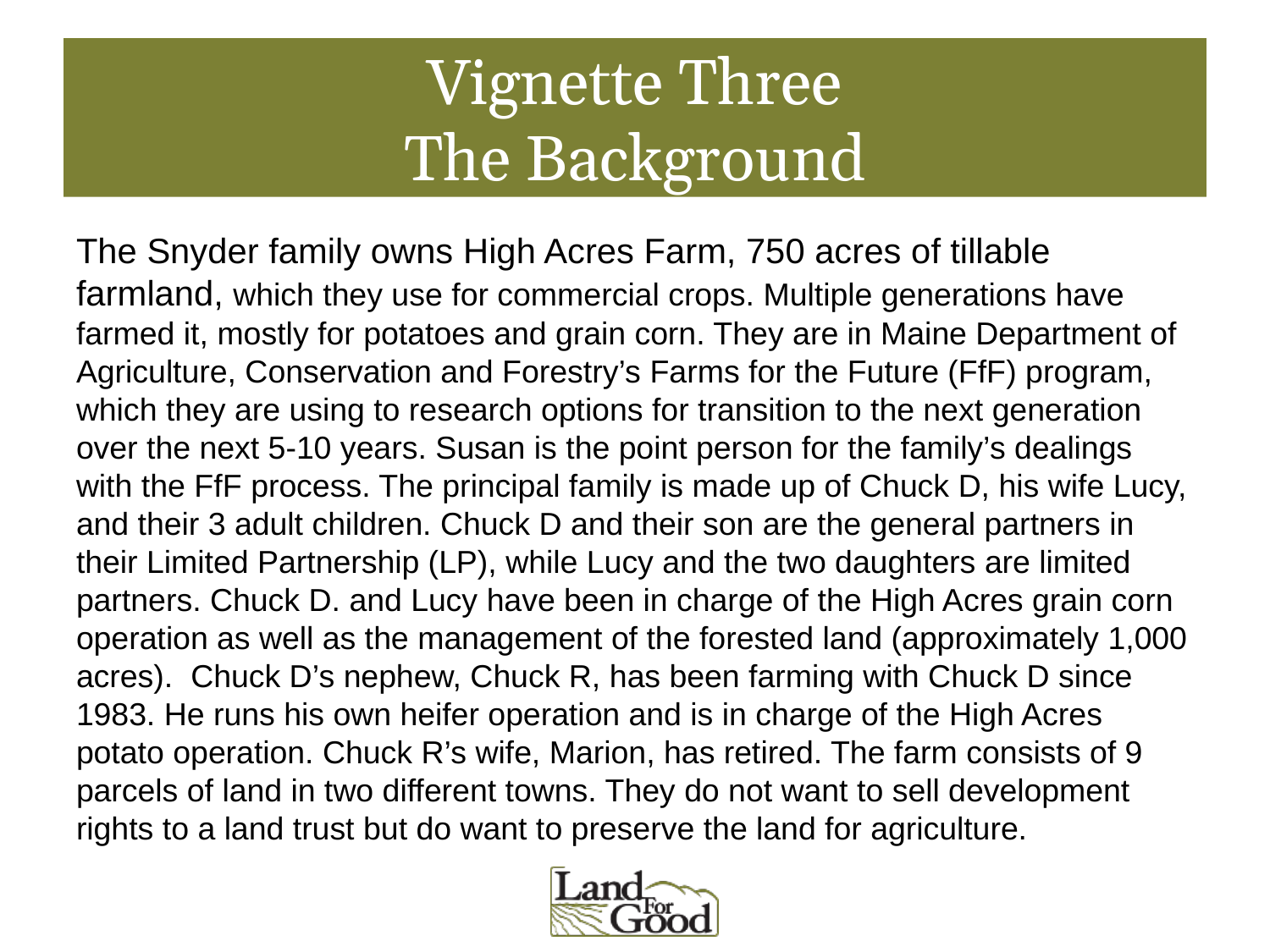

# Vignette Three The Background
The Snyder family owns High Acres Farm, 750 acres of tillable farmland, which they use for commercial crops. Multiple generations have farmed it, mostly for potatoes and grain corn. They are in Maine Department of Agriculture, Conservation and Forestry’s Farms for the Future (FfF) program, which they are using to research options for transition to the next generation over the next 5-10 years. Susan is the point person for the family’s dealings with the FfF process. The principal family is made up of Chuck D, his wife Lucy, and their 3 adult children. Chuck D and their son are the general partners in their Limited Partnership (LP), while Lucy and the two daughters are limited partners. Chuck D. and Lucy have been in charge of the High Acres grain corn operation as well as the management of the forested land (approximately 1,000 acres).  Chuck D’s nephew, Chuck R, has been farming with Chuck D since 1983. He runs his own heifer operation and is in charge of the High Acres potato operation. Chuck R’s wife, Marion, has retired. The farm consists of 9 parcels of land in two different towns. They do not want to sell development rights to a land trust but do want to preserve the land for agriculture.